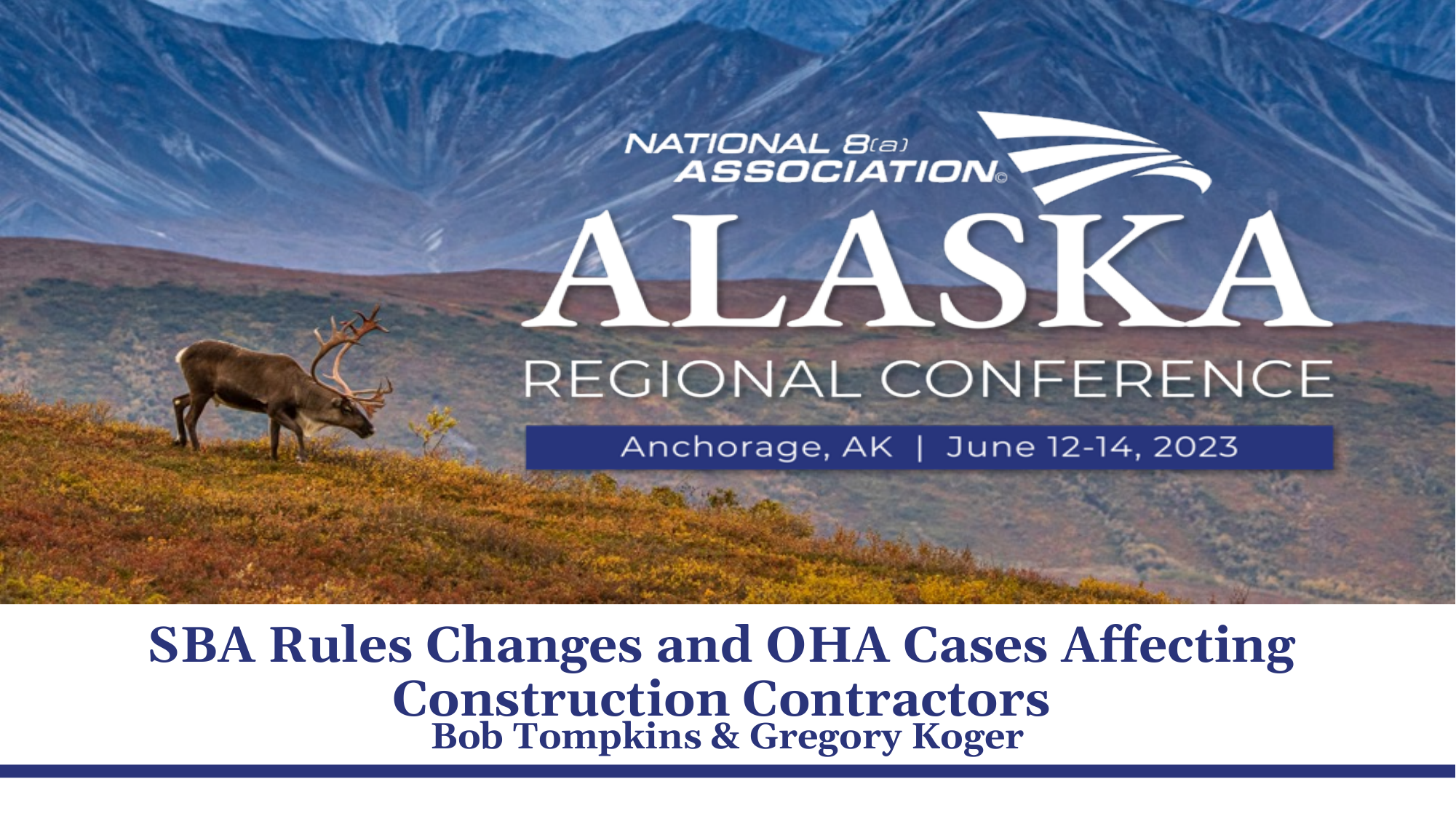

SBA Rules Changes and OHA Cases Affecting Construction Contractors

Bob Tompkins & Gregory Koger